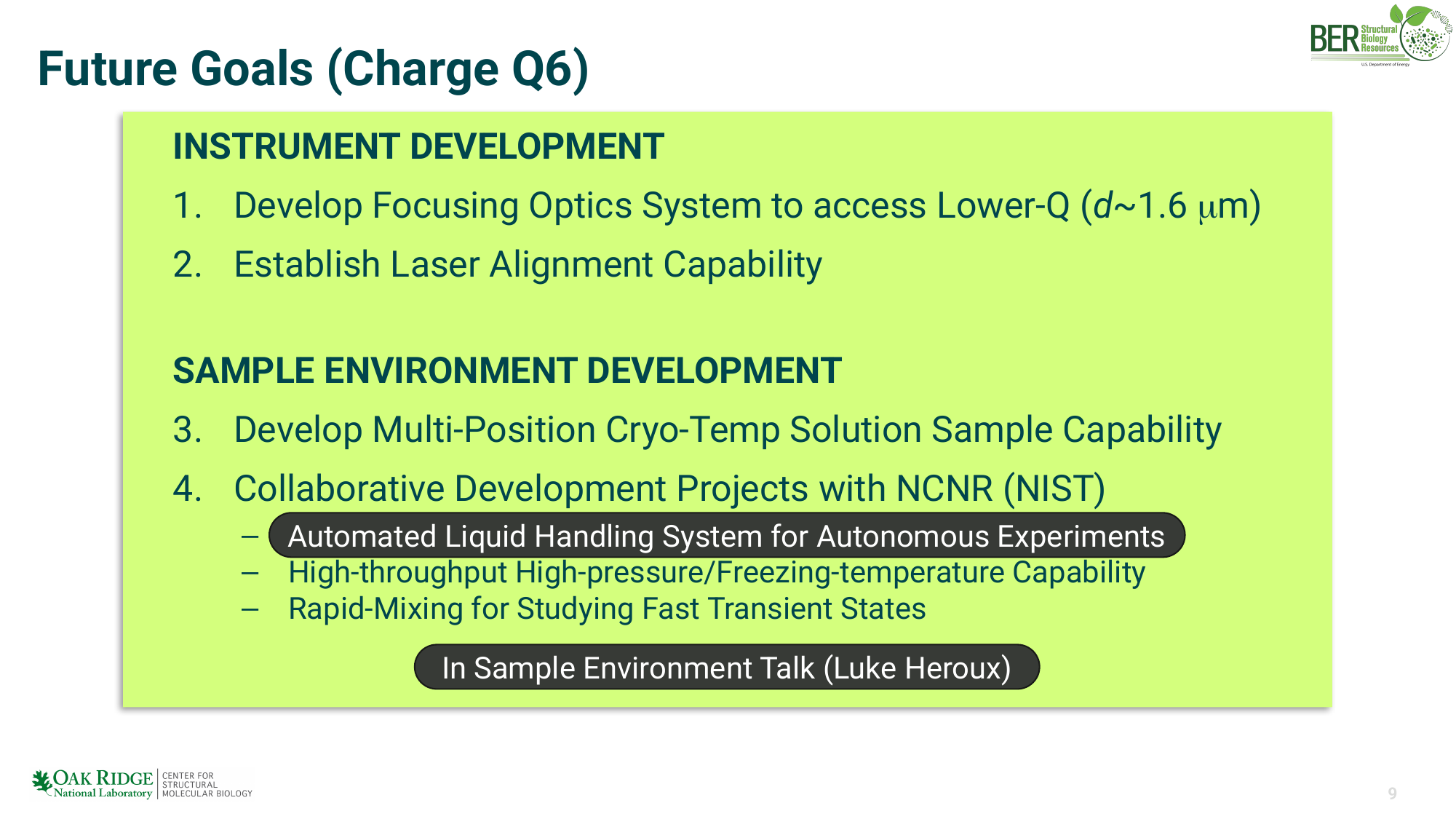

# Future Goals (Charge Q6)
INSTRUMENT DEVELOPMENT
Develop Focusing Optics System to access Lower-Q (d~1.6 μm)
Establish Laser Alignment Capability

SAMPLE ENVIRONMENT DEVELOPMENT
Develop Multi-Position Cryo-Temp Solution Sample Capability
Collaborative Development Projects with NCNR (NIST)
Automated Liquid Handling System for Autonomous Experiments
High-throughput High-pressure/Freezing-temperature Capability
Rapid-Mixing for Studying Fast Transient States
Automated Liquid Handling System for Autonomous Experiments
In Sample Environment Talk (Luke Heroux)